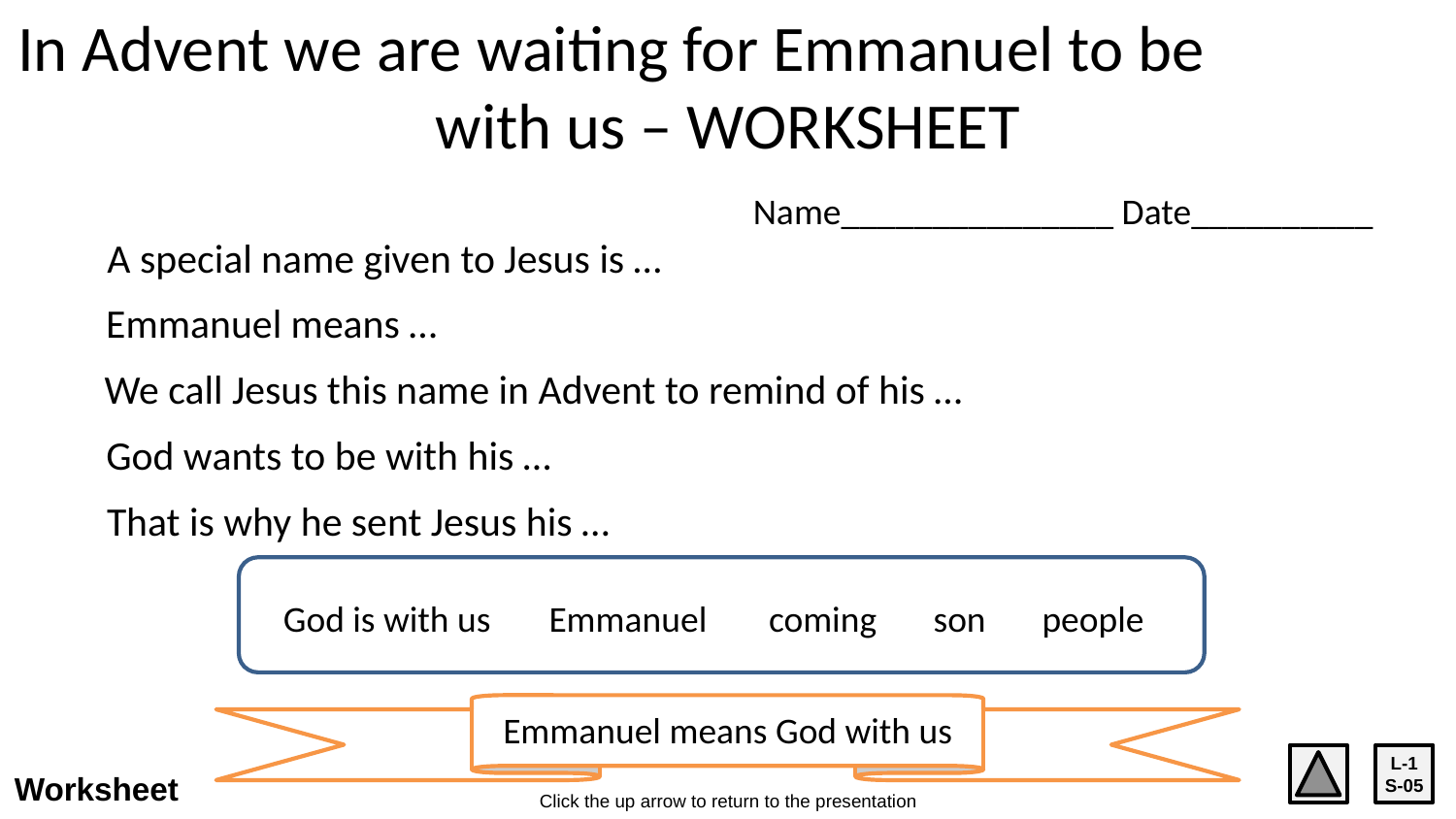

In Advent we are waiting for Emmanuel to be                 with us – WORKSHEET
Name_______________ Date__________
A special name given to Jesus is …
Emmanuel means …
We call Jesus this name in Advent to remind of his …
God wants to be with his …
That is why he sent Jesus his …

God is with us
Emmanuel
coming
son
people

Emmanuel means God with us

L-1
S-05
Worksheet
Click the up arrow to return to the presentation